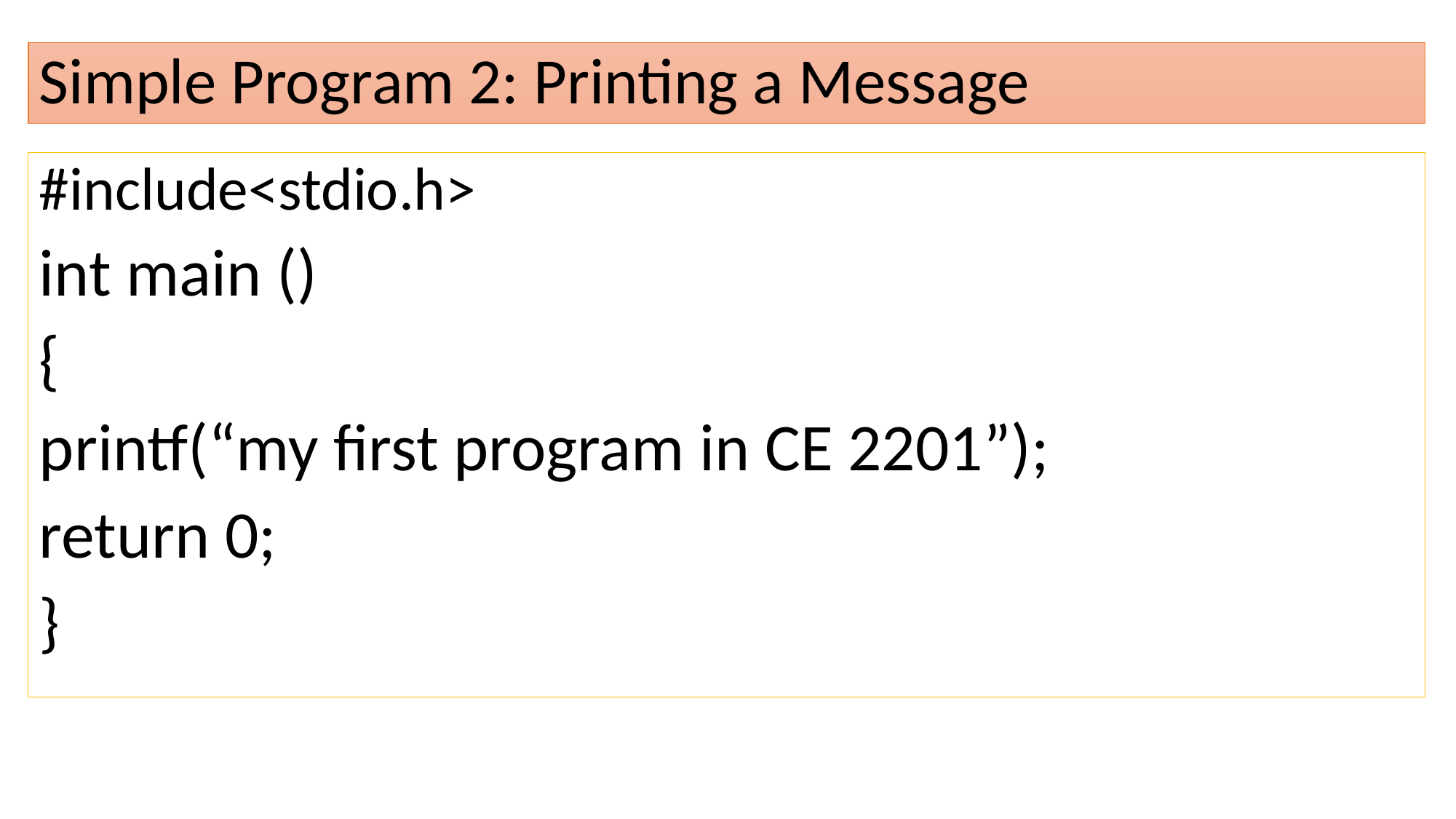

# Simple Program 2: Printing a Message
#include<stdio.h>
int main ()
{
printf(“my first program in CE 2201”);
return 0;
}